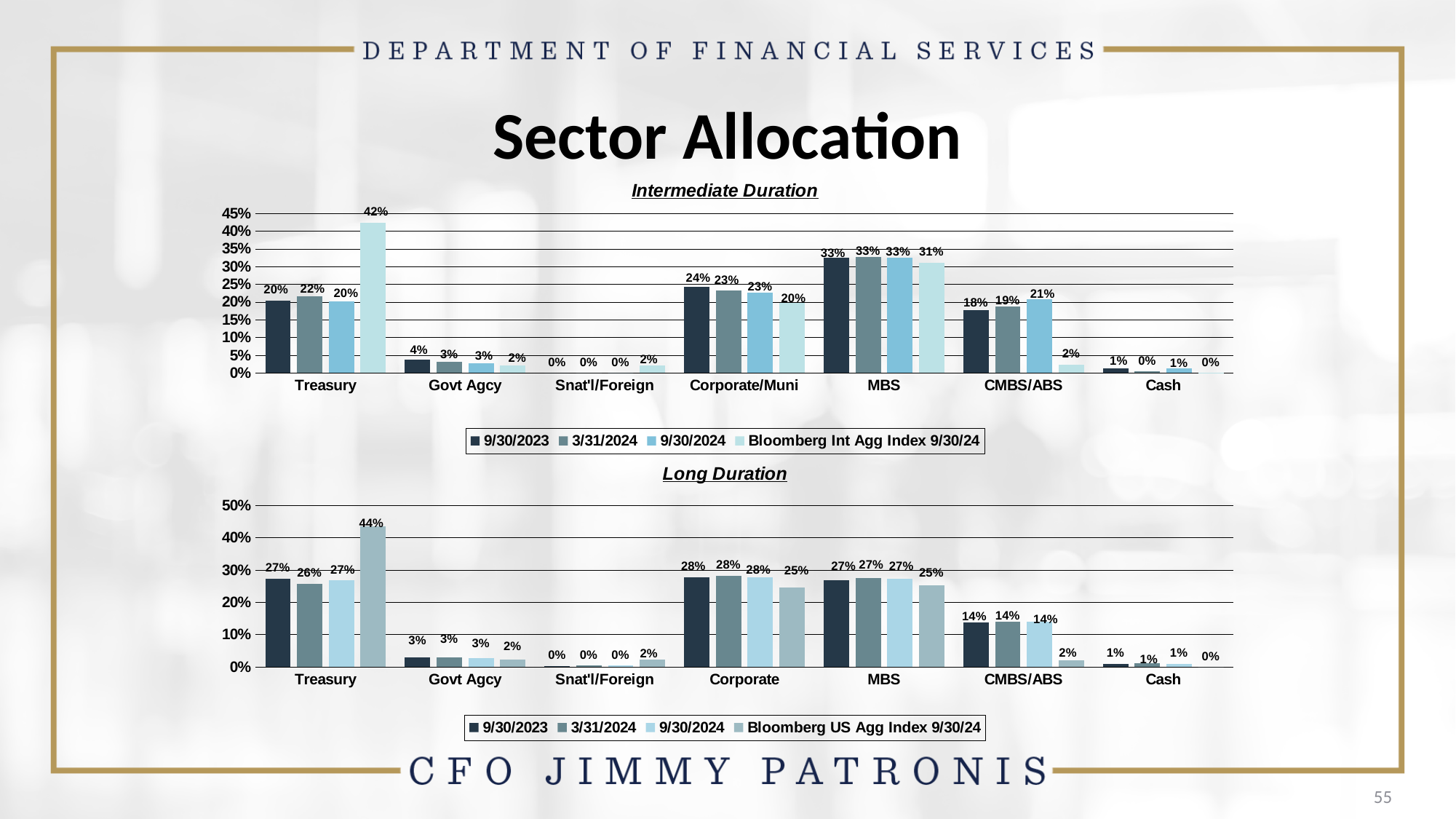

# Sector Allocation

### Chart: Intermediate Duration

| Category | 9/30/2023 | 3/31/2024 | 9/30/2024 | Bloomberg Int Agg Index 9/30/24 |
|---|---|---|---|---|
| Treasury | 0.2041 | 0.217 | 0.2025 | 0.4239 |
| Govt Agcy | 0.0381 | 0.0313 | 0.027200000000000002 | 0.0205 |
| Snat'l/Foreign | 0.0 | 0.0 | 0.0 | 0.021900000000000003 |
| Corporate/Muni | 0.2424 | 0.2317 | 0.2262 | 0.1986 |
| MBS | 0.3252 | 0.3278 | 0.3252 | 0.311 |
| CMBS/ABS | 0.1774 | 0.18810000000000002 | 0.207 | 0.024000000000000004 |
| Cash | 0.0128 | 0.0041 | 0.0119 | 0.0001 |

### Chart: Long Duration

| Category | 9/30/2023 | 3/31/2024 | 9/30/2024 | Bloomberg US Agg Index 9/30/24 |
|---|---|---|---|---|
| Treasury | 0.2735 | 0.258 | 0.2676 | 0.4363 |
| Govt Agcy | 0.0305 | 0.030299999999999997 | 0.0266 | 0.021699999999999997 |
| Snat'l/Foreign | 0.0035 | 0.004399999999999999 | 0.0046 | 0.023 |
| Corporate | 0.2781 | 0.2823 | 0.2783 | 0.2455 |
| MBS | 0.2683 | 0.2744 | 0.273 | 0.2538 |
| CMBS/ABS | 0.1371 | 0.13999999999999999 | 0.13970000000000002 | 0.0196 |
| Cash | 0.009300000000000001 | 0.010599999999999998 | 0.0102 | 0.0 |
55